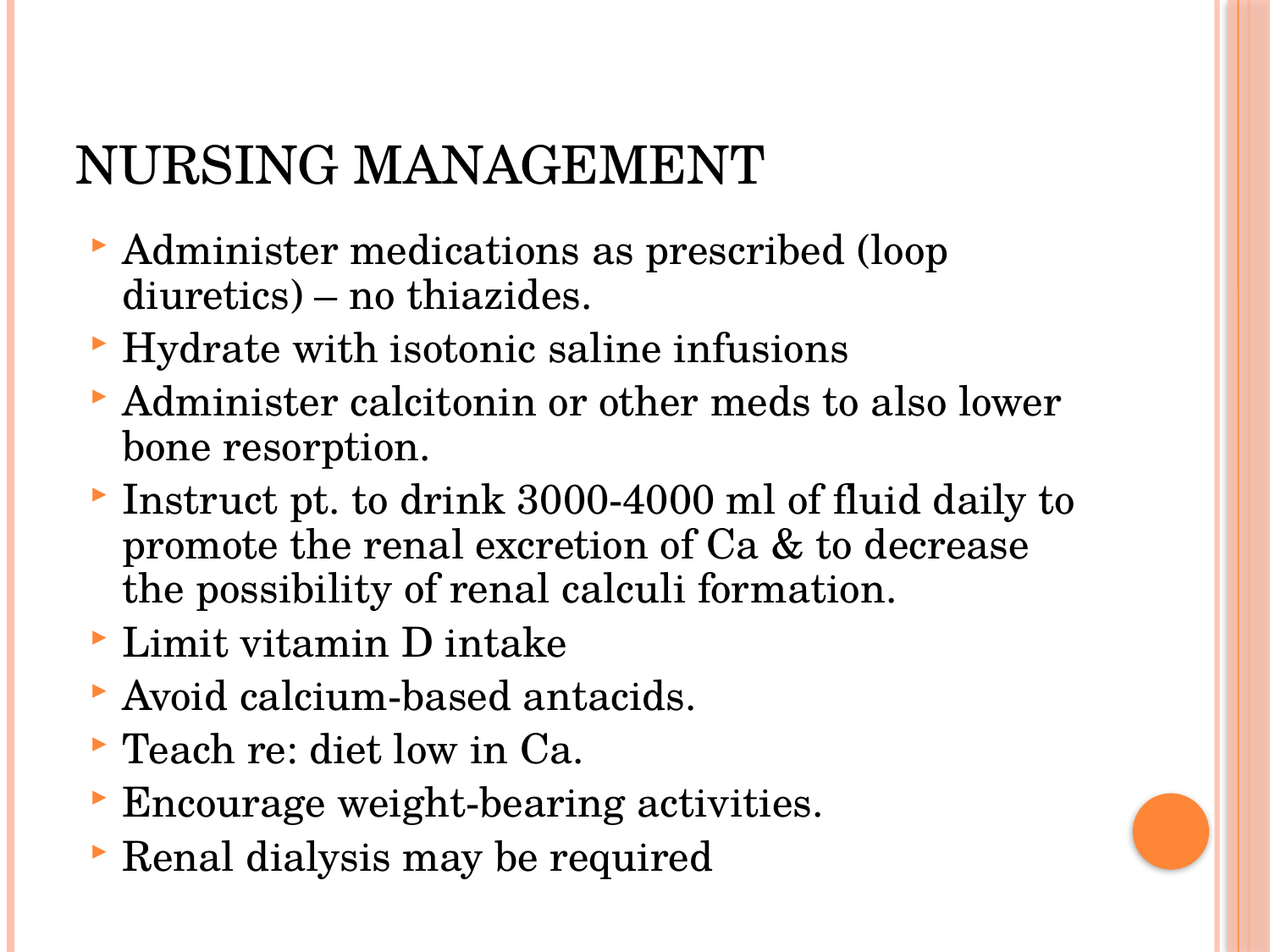

# Nursing Management

Administer medications as prescribed (loop diuretics) – no thiazides.
Hydrate with isotonic saline infusions
Administer calcitonin or other meds to also lower bone resorption.
Instruct pt. to drink 3000-4000 ml of fluid daily to promote the renal excretion of Ca & to decrease the possibility of renal calculi formation.
Limit vitamin D intake
Avoid calcium-based antacids.
Teach re: diet low in Ca.
Encourage weight-bearing activities.
Renal dialysis may be required